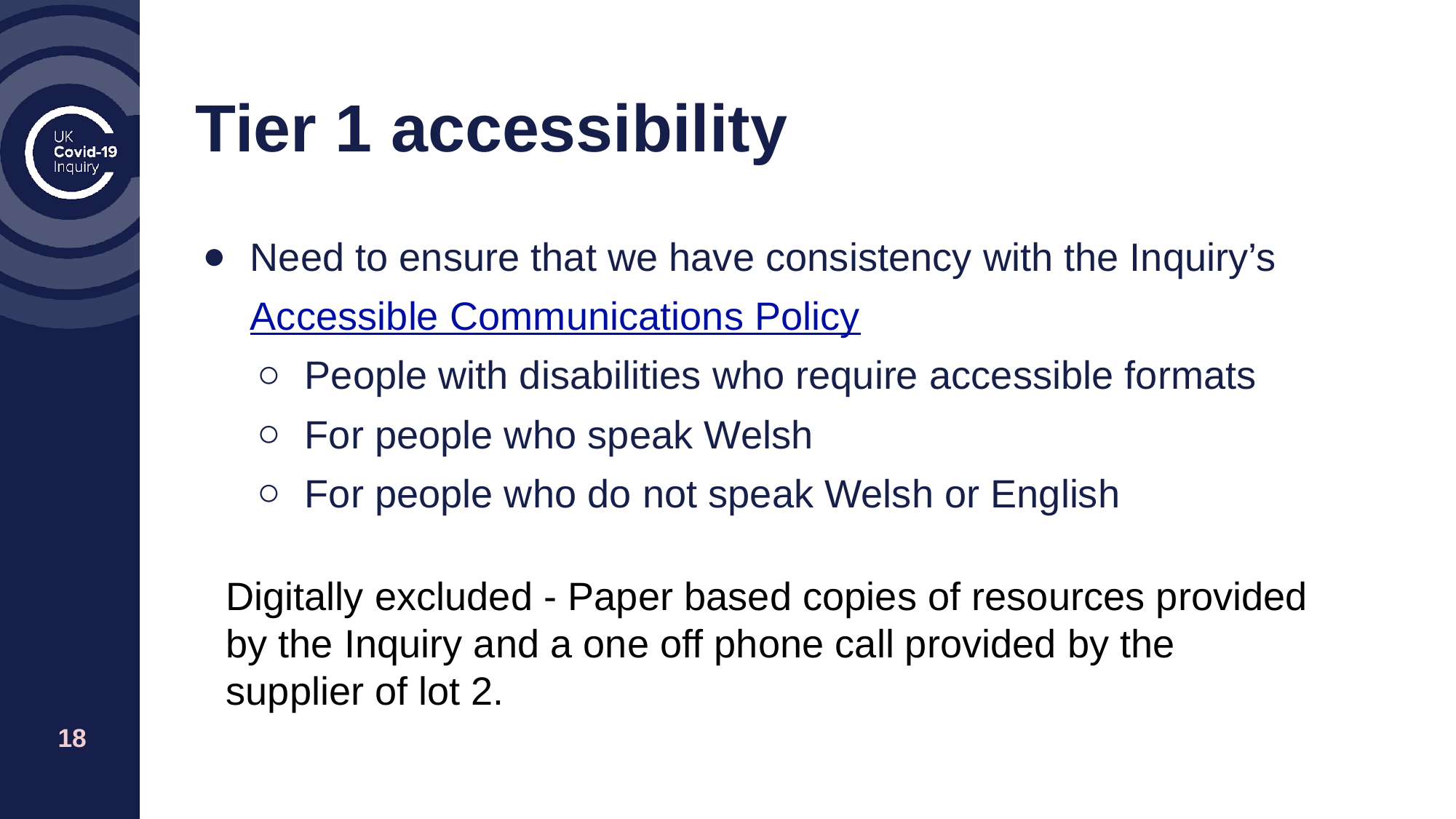

# Tier 1 accessibility
Need to ensure that we have consistency with the Inquiry’s Accessible Communications Policy
People with disabilities who require accessible formats
For people who speak Welsh
For people who do not speak Welsh or English

Digitally excluded - Paper based copies of resources provided by the Inquiry and a one off phone call provided by the supplier of lot 2.
18